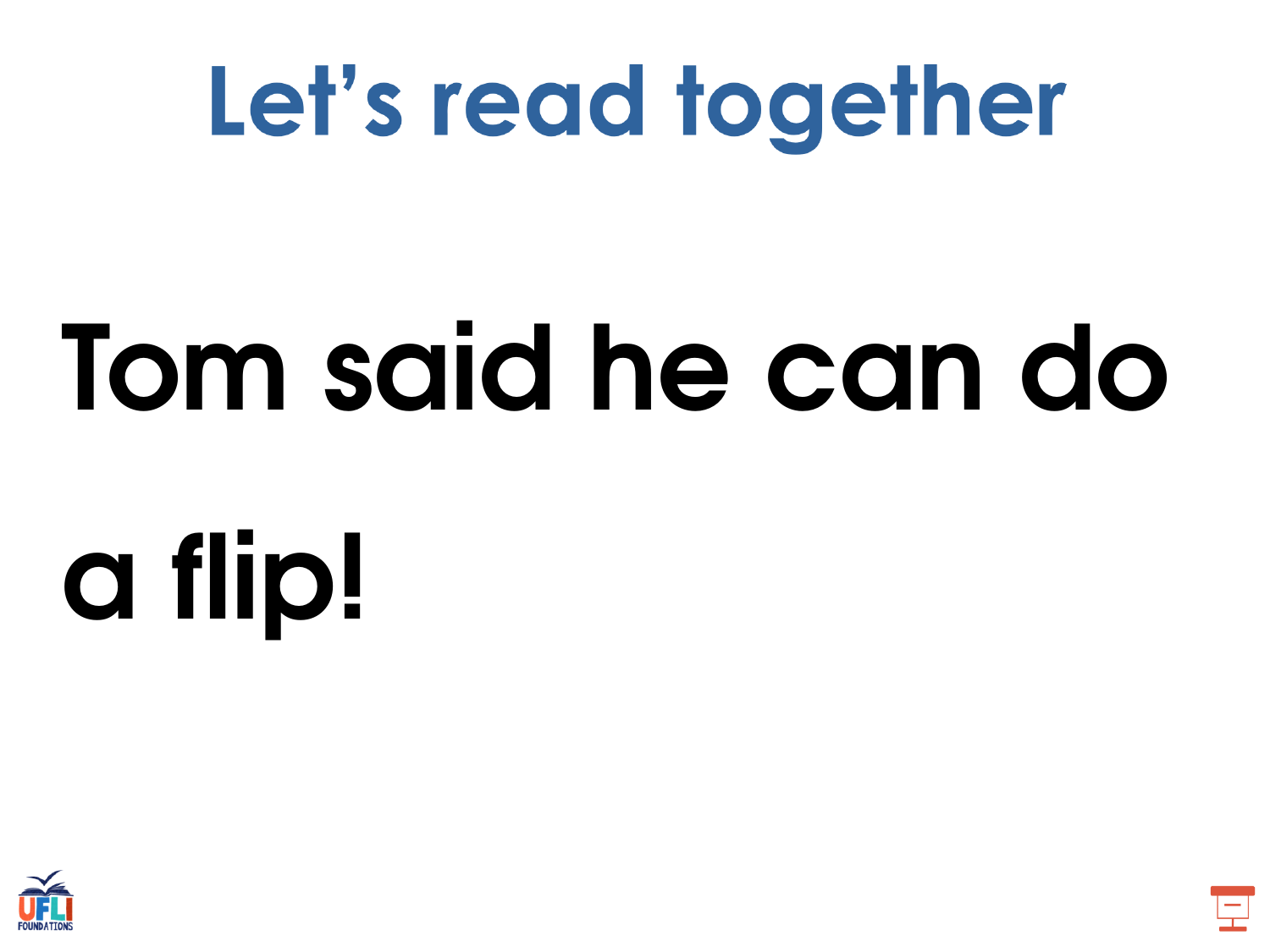

Tom said he can do a flip!